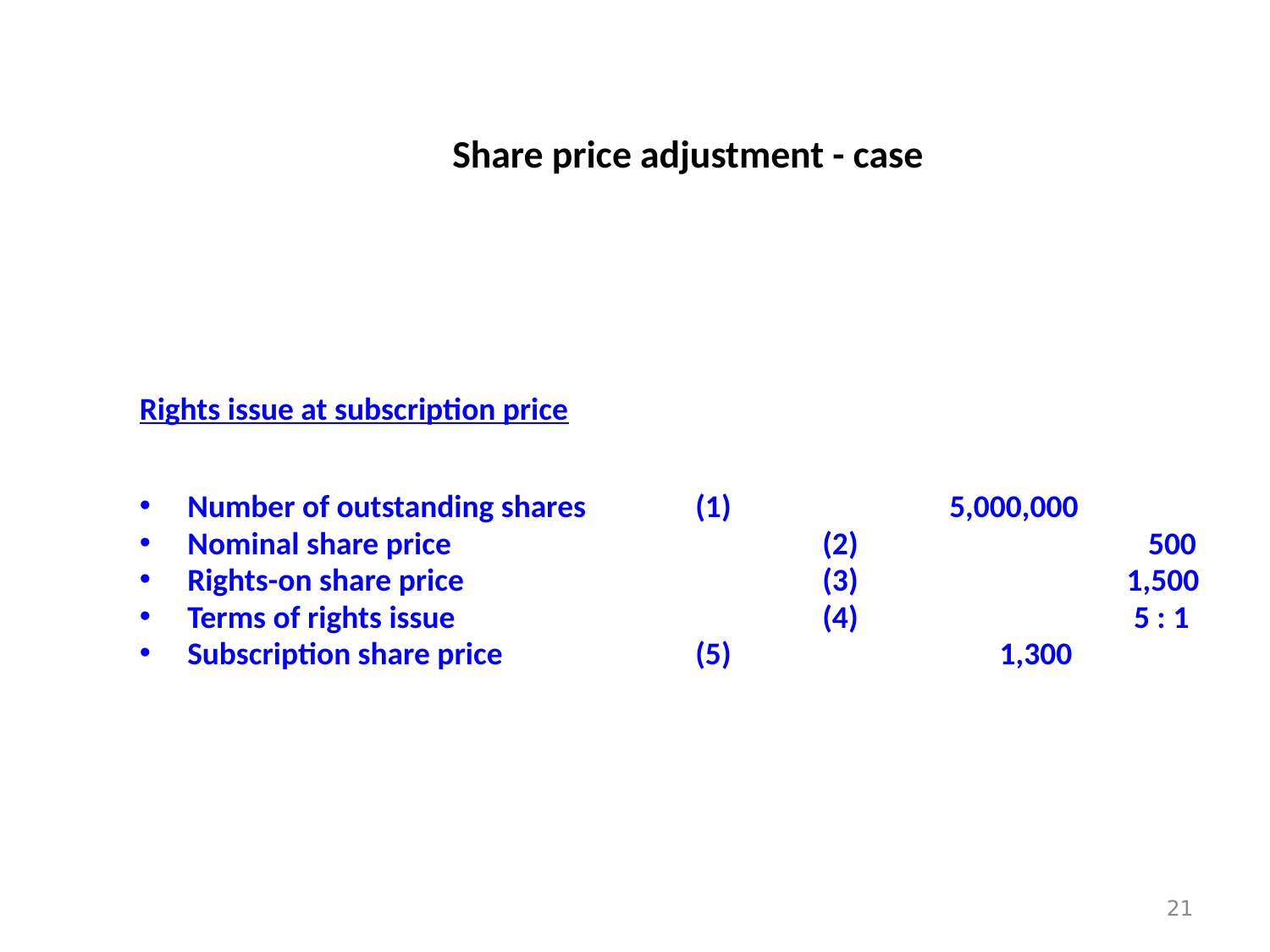

# Share price adjustment - case

Rights issue at subscription price

Number of outstanding shares	(1)		5,000,000
Nominal share price			(2) 		          500
Rights-on share price			(3)		       1,500
Terms of rights issue			(4)		        5 : 1
Subscription share price		(5)		       1,300
21